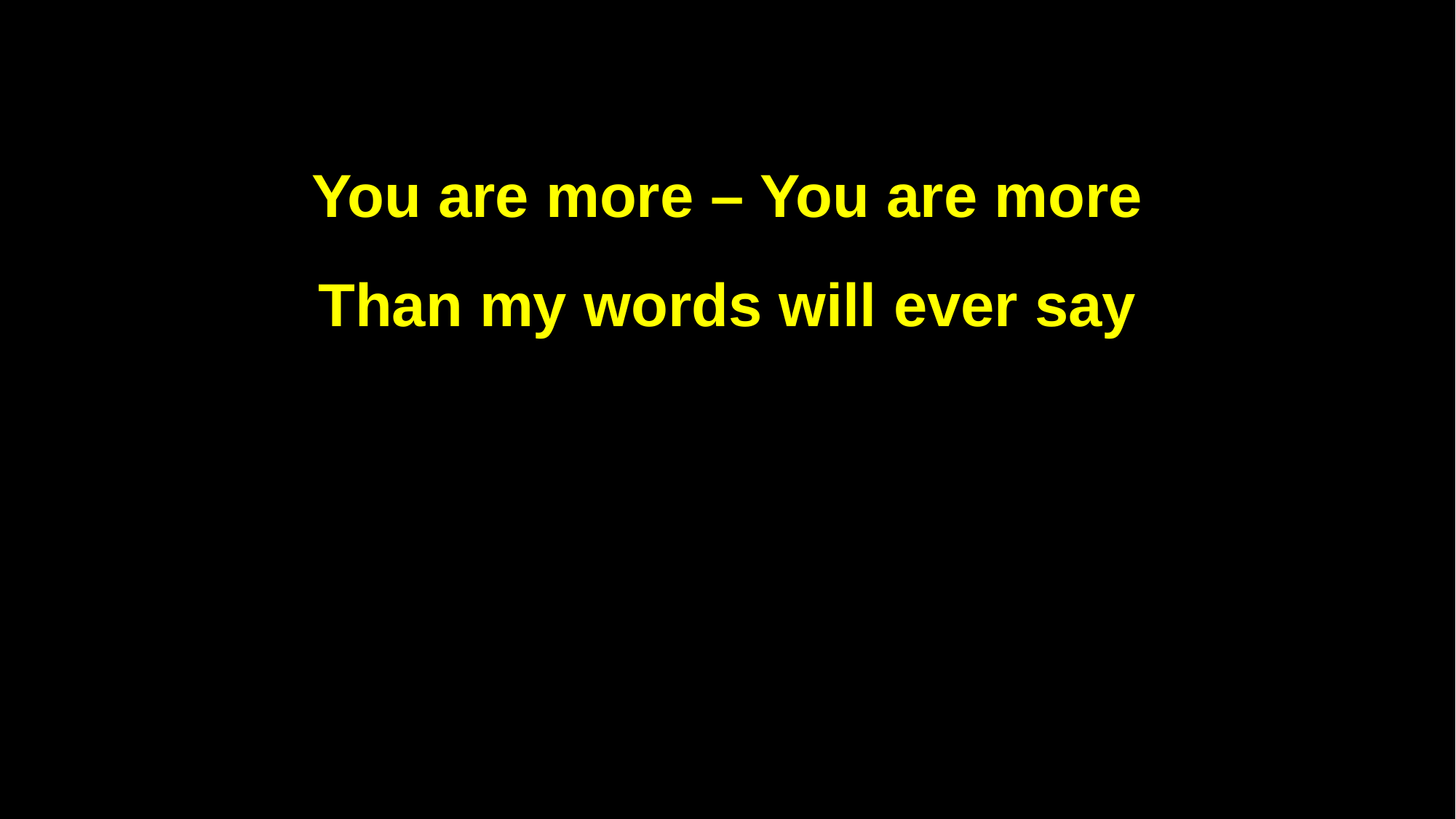

You are more – You are more
Than my words will ever say